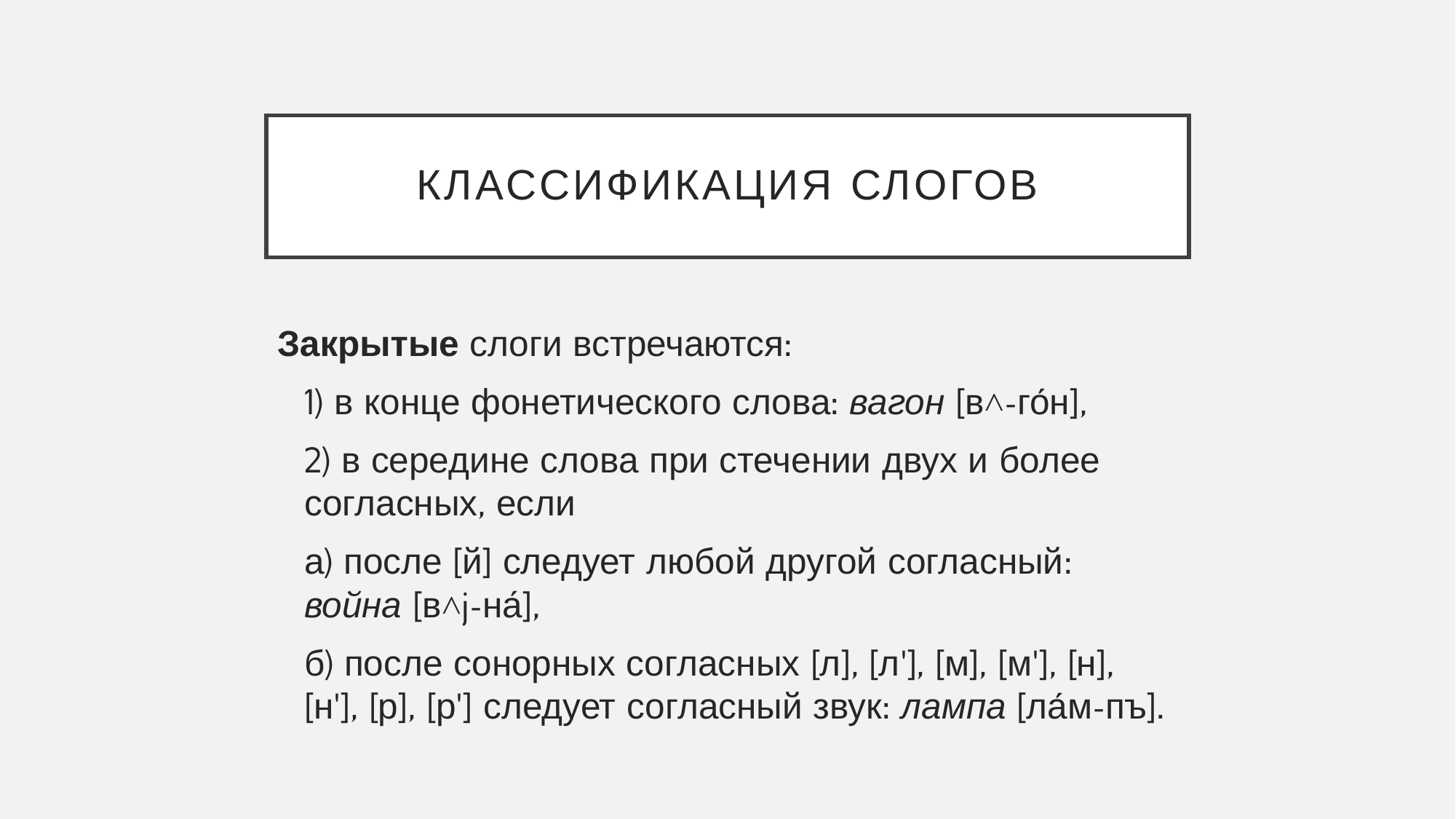

# Классификация слогов
Закрытые слоги встречаются:
	1) в конце фонетического слова: вагон [в˄-го́н],
	2) в середине слова при стечении двух и более согласных, если
		а) после [й] следует любой другой согласный: война [в˄j-на́],
		б) после сонорных согласных [л], [л'], [м], [м'], [н], [н'], [р], [р'] следует согласный звук: лампа [ла́м-пъ].